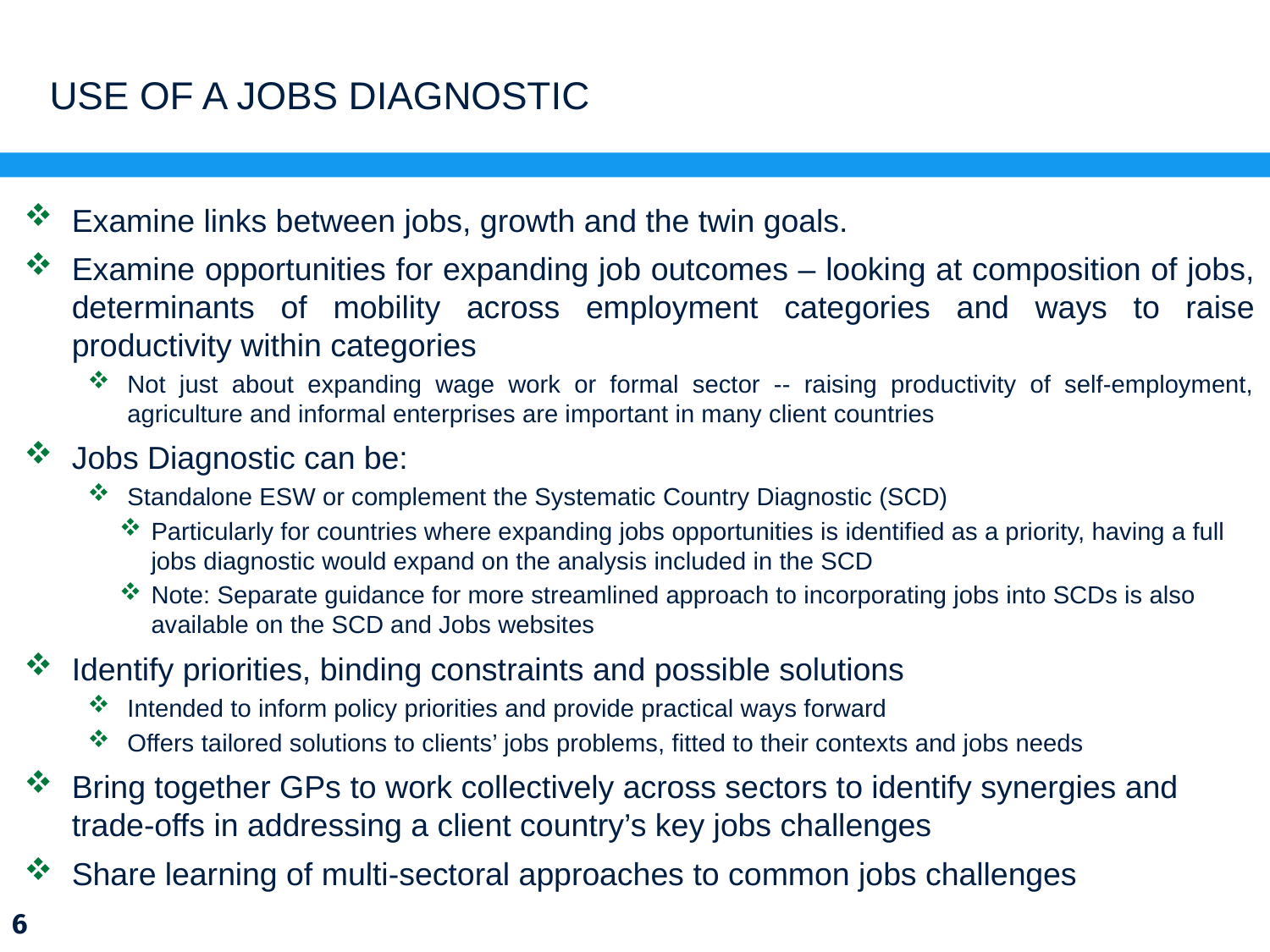

# Use of a jobs diagnostic
Examine links between jobs, growth and the twin goals.
Examine opportunities for expanding job outcomes – looking at composition of jobs, determinants of mobility across employment categories and ways to raise productivity within categories
Not just about expanding wage work or formal sector -- raising productivity of self-employment, agriculture and informal enterprises are important in many client countries
Jobs Diagnostic can be:
Standalone ESW or complement the Systematic Country Diagnostic (SCD)
Particularly for countries where expanding jobs opportunities is identified as a priority, having a full jobs diagnostic would expand on the analysis included in the SCD
Note: Separate guidance for more streamlined approach to incorporating jobs into SCDs is also available on the SCD and Jobs websites
Identify priorities, binding constraints and possible solutions
Intended to inform policy priorities and provide practical ways forward
Offers tailored solutions to clients’ jobs problems, fitted to their contexts and jobs needs
Bring together GPs to work collectively across sectors to identify synergies and trade-offs in addressing a client country’s key jobs challenges
Share learning of multi-sectoral approaches to common jobs challenges

6